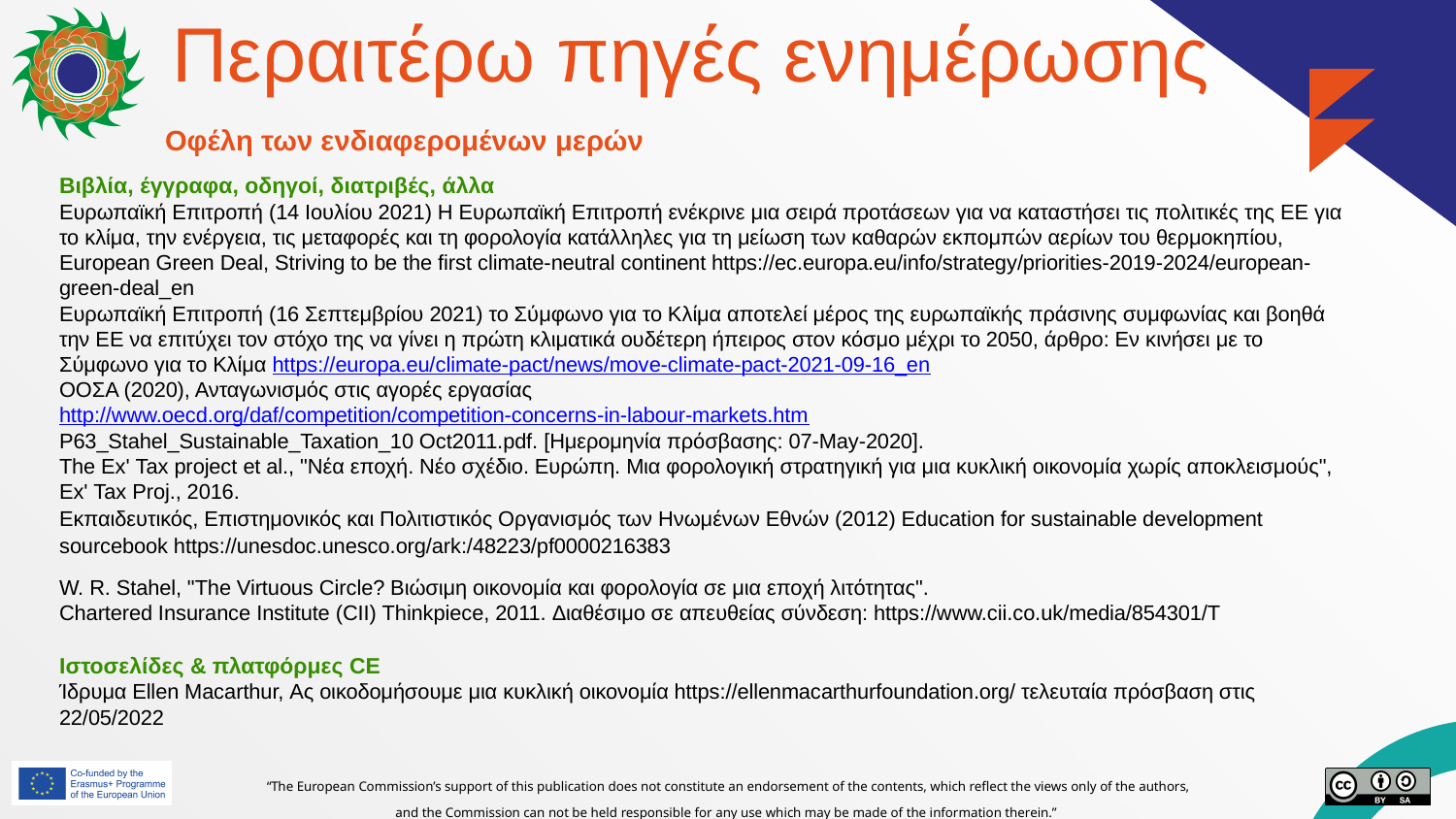

# Περαιτέρω πηγές ενημέρωσης
Οφέλη των ενδιαφερομένων μερών
Βιβλία, έγγραφα, οδηγοί, διατριβές, άλλα
Ευρωπαϊκή Επιτροπή (14 Ιουλίου 2021) Η Ευρωπαϊκή Επιτροπή ενέκρινε μια σειρά προτάσεων για να καταστήσει τις πολιτικές της ΕΕ για το κλίμα, την ενέργεια, τις μεταφορές και τη φορολογία κατάλληλες για τη μείωση των καθαρών εκπομπών αερίων του θερμοκηπίου, European Green Deal, Striving to be the first climate-neutral continent https://ec.europa.eu/info/strategy/priorities-2019-2024/european-green-deal_en
Ευρωπαϊκή Επιτροπή (16 Σεπτεμβρίου 2021) το Σύμφωνο για το Κλίμα αποτελεί μέρος της ευρωπαϊκής πράσινης συμφωνίας και βοηθά την ΕΕ να επιτύχει τον στόχο της να γίνει η πρώτη κλιματικά ουδέτερη ήπειρος στον κόσμο μέχρι το 2050, άρθρο: Εν κινήσει με το Σύμφωνο για το Κλίμα https://europa.eu/climate-pact/news/move-climate-pact-2021-09-16_en
ΟΟΣΑ (2020), Ανταγωνισμός στις αγορές εργασίας
http://www.oecd.org/daf/competition/competition-concerns-in-labour-markets.htm
P63_Stahel_Sustainable_Taxation_10 Oct2011.pdf. [Ημερομηνία πρόσβασης: 07-May-2020].
The Ex' Tax project et al., "Νέα εποχή. Νέο σχέδιο. Ευρώπη. Μια φορολογική στρατηγική για μια κυκλική οικονομία χωρίς αποκλεισμούς", Ex' Tax Proj., 2016.
Εκπαιδευτικός, Επιστημονικός και Πολιτιστικός Οργανισμός των Ηνωμένων Εθνών (2012) Education for sustainable development sourcebook https://unesdoc.unesco.org/ark:/48223/pf0000216383
W. R. Stahel, "The Virtuous Circle? Βιώσιμη οικονομία και φορολογία σε μια εποχή λιτότητας".
Chartered Insurance Institute (CII) Thinkpiece, 2011. Διαθέσιμο σε απευθείας σύνδεση: https://www.cii.co.uk/media/854301/T

Ιστοσελίδες & πλατφόρμες CE
Ίδρυμα Ellen Macarthur, Ας οικοδομήσουμε μια κυκλική οικονομία https://ellenmacarthurfoundation.org/ τελευταία πρόσβαση στις 22/05/2022